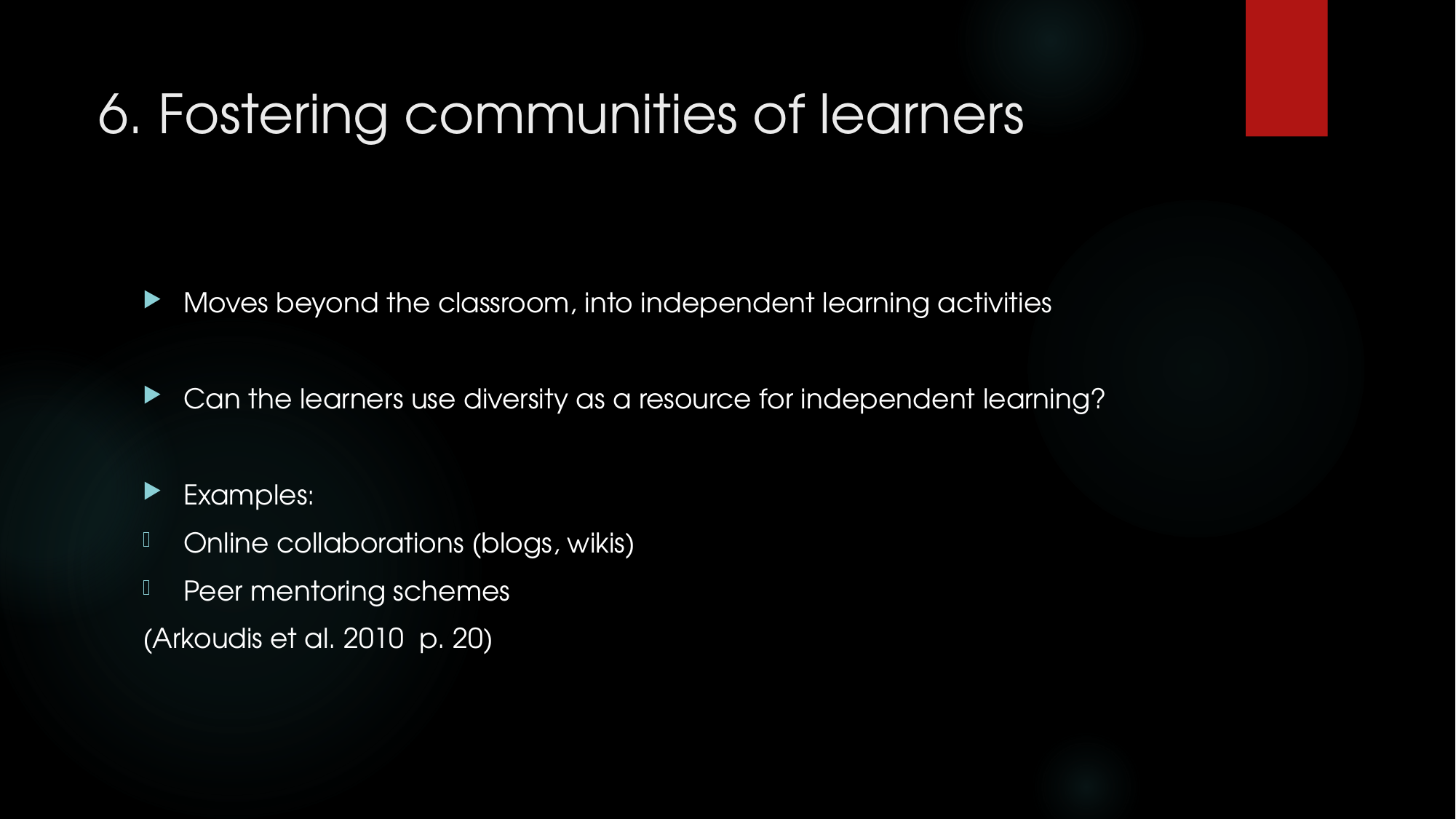

# 6. Fostering communities of learners
Moves beyond the classroom, into independent learning activities

Can the learners use diversity as a resource for independent learning?

Examples:
Online collaborations (blogs, wikis)
Peer mentoring schemes
(Arkoudis et al. 2010  p. 20)